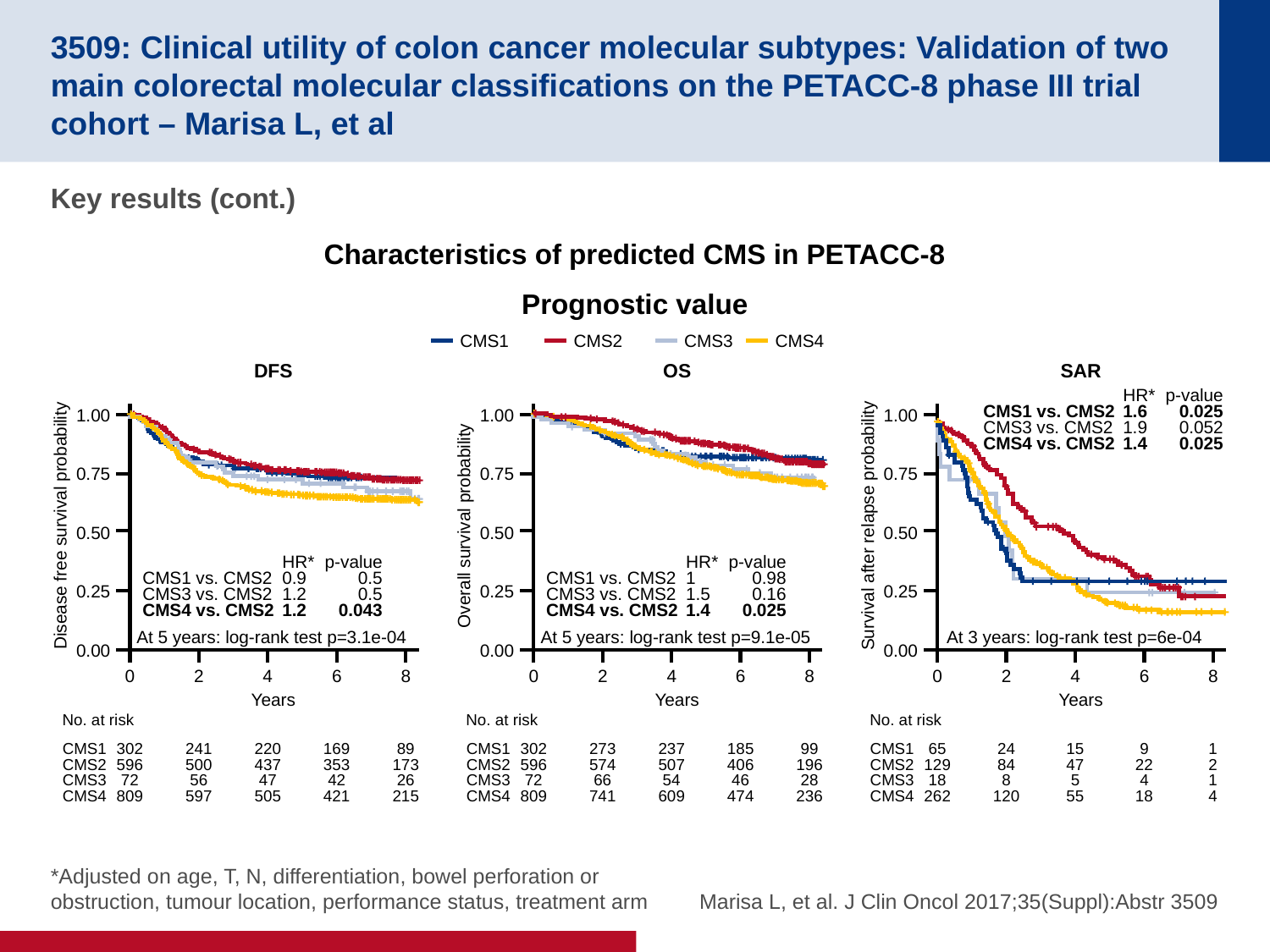

# 3509: Clinical utility of colon cancer molecular subtypes: Validation of two main colorectal molecular classifications on the PETACC-8 phase III trial cohort – Marisa L, et al
Key results (cont.)
Characteristics of predicted CMS in PETACC-8
Prognostic value
CMS1
CMS2
CMS3
CMS4
DFS
OS
SAR

CMS1 vs. CMS2
CMS3 vs. CMS2
CMS4 vs. CMS2
HR*
1.6
1.9
1.4
p-value
0.025
0.052
0.025
1.00
1.00
1.00

0.75
0.75
0.75
Disease free survival probability
Overall survival probability
Survival after relapse probability
0.50
0.50
0.50

CMS1 vs. CMS2
CMS3 vs. CMS2
CMS4 vs. CMS2
HR*
0.9
1.2
1.2
p-value
0.5
0.5
0.043

CMS1 vs. CMS2
CMS3 vs. CMS2
CMS4 vs. CMS2
HR*
1
1.5
1.4
p-value
0.98
0.16
0.025
0.25
0.25
0.25
At 5 years: log-rank test p=3.1e-04
At 5 years: log-rank test p=9.1e-05
At 3 years: log-rank test p=6e-04
0.00
0.00
0.00
0
2
4
6
8
0
2
4
6
8
0
2
4
6
8
Years
Years
Years
No. at risk
No. at risk
No. at risk
CMS1
CMS2
CMS3
CMS4
302
596
72
809
241
500
56
597
220
437
47
505
169
353
42
421
89
173
26
215
CMS1
CMS2
CMS3
CMS4
302
596
72
809
273
574
66
741
237
507
54
609
185
406
46
474
99
196
28
236
CMS1
CMS2
CMS3
CMS4
65
129
18
262
24
84
8
120
15
47
5
55
9
22
4
18
1
2
1
4
*Adjusted on age, T, N, differentiation, bowel perforation or obstruction, tumour location, performance status, treatment arm
Marisa L, et al. J Clin Oncol 2017;35(Suppl):Abstr 3509